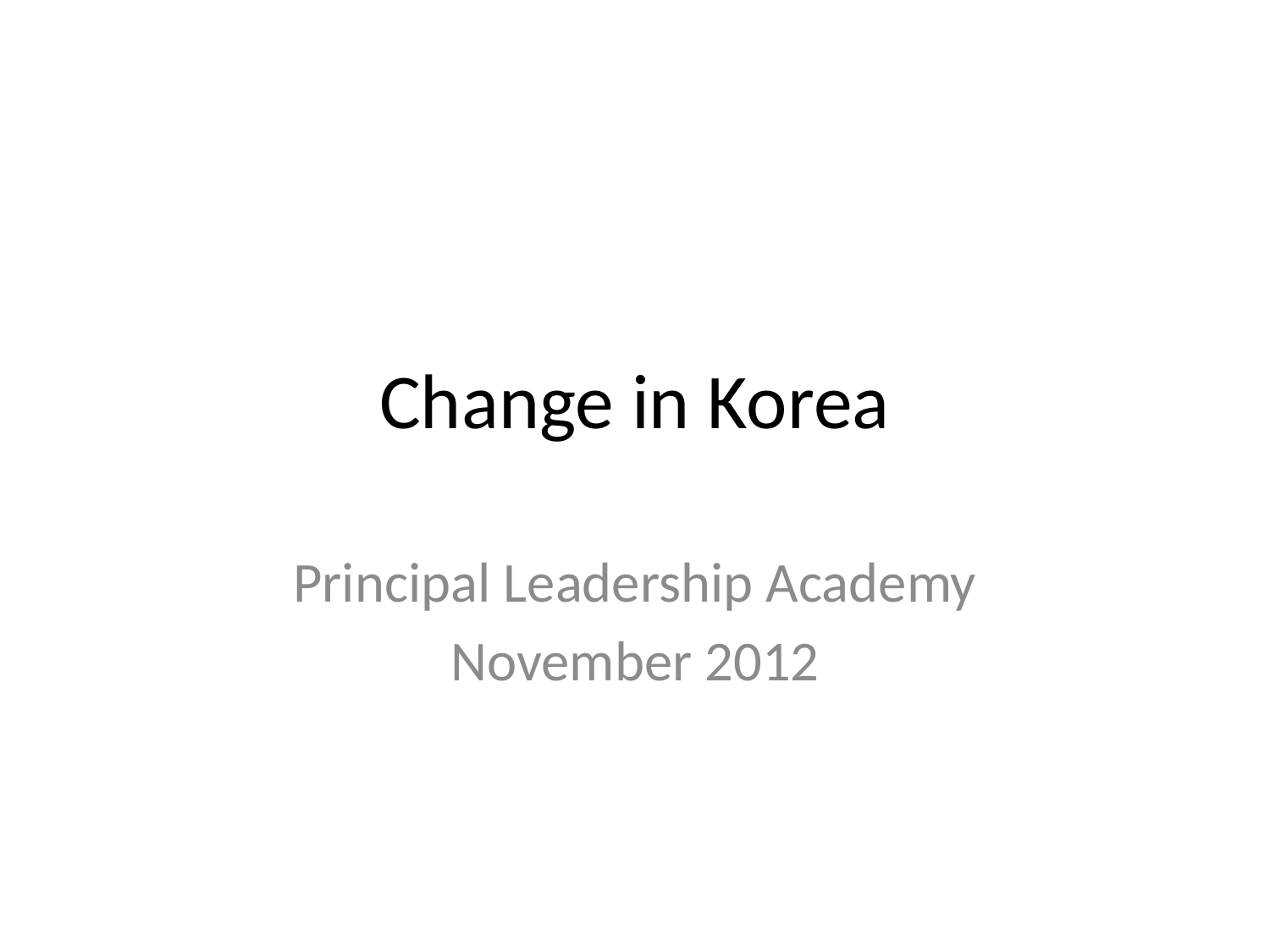

# Change in Korea
Principal Leadership Academy
November 2012